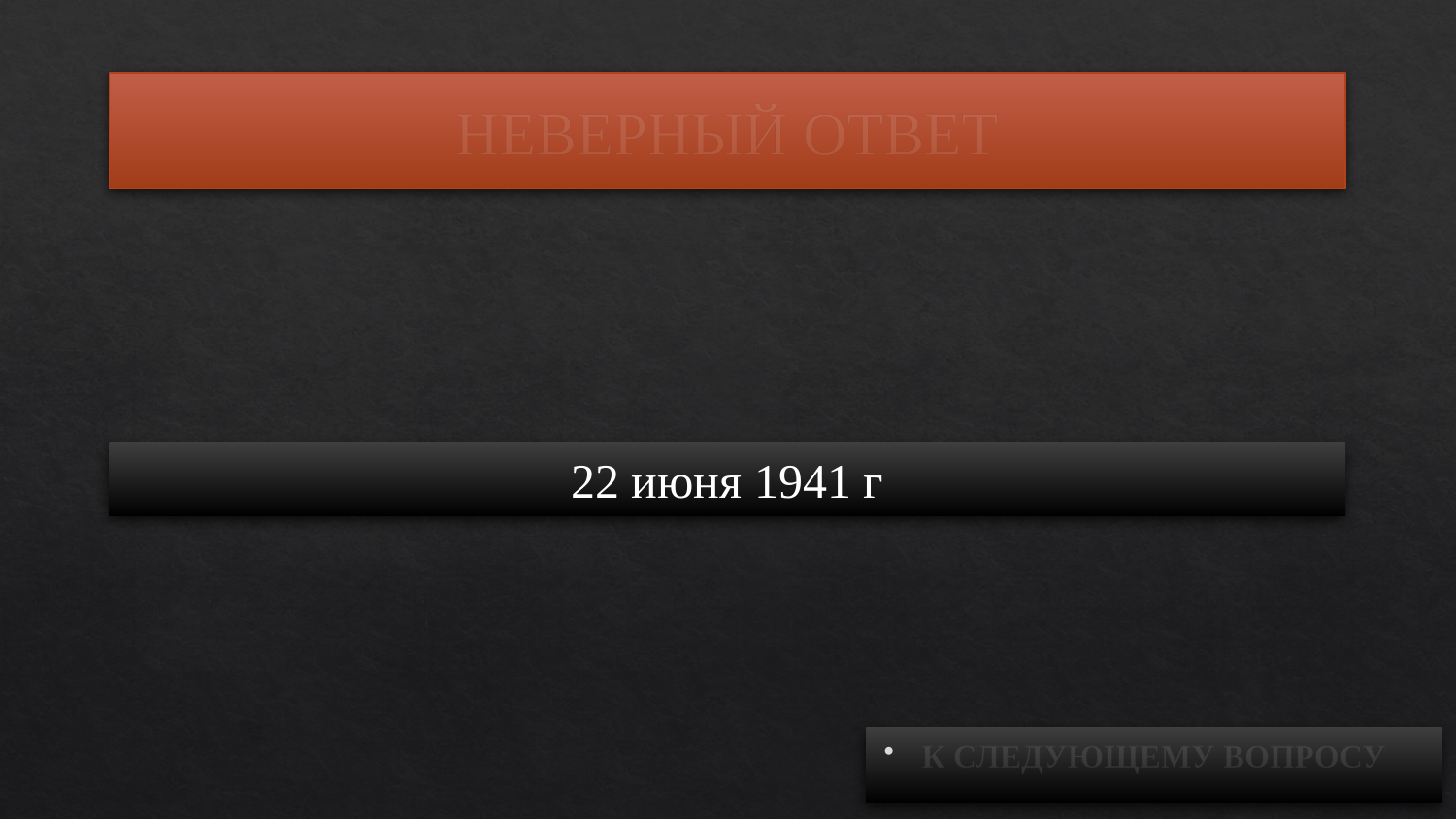

# НЕВЕРНЫЙ ОТВЕТ

22 июня 1941 г
К СЛЕДУЮЩЕМУ ВОПРОСУ